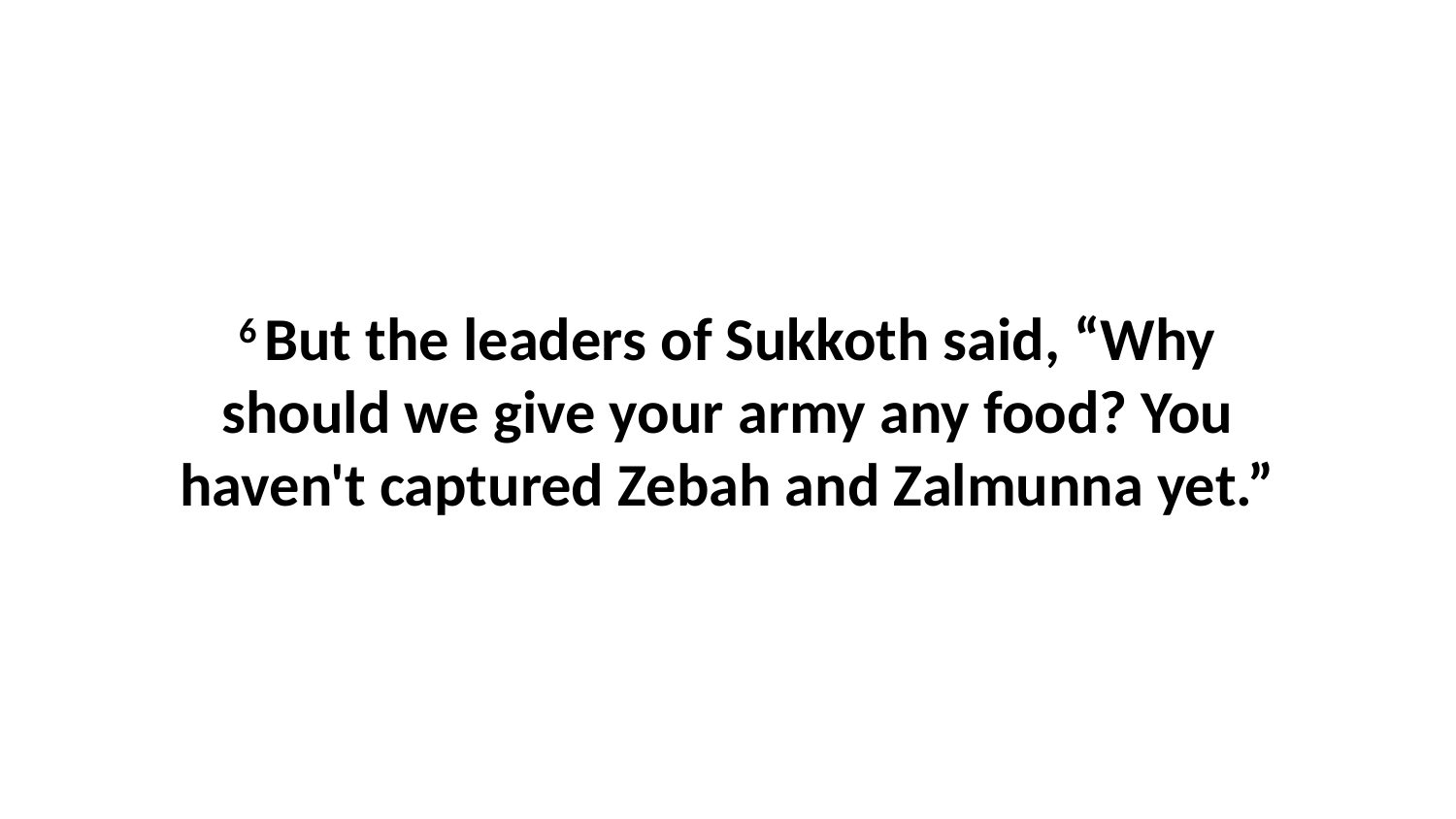

6 But the leaders of Sukkoth said, “Why should we give your army any food? You haven't captured Zebah and Zalmunna yet.”